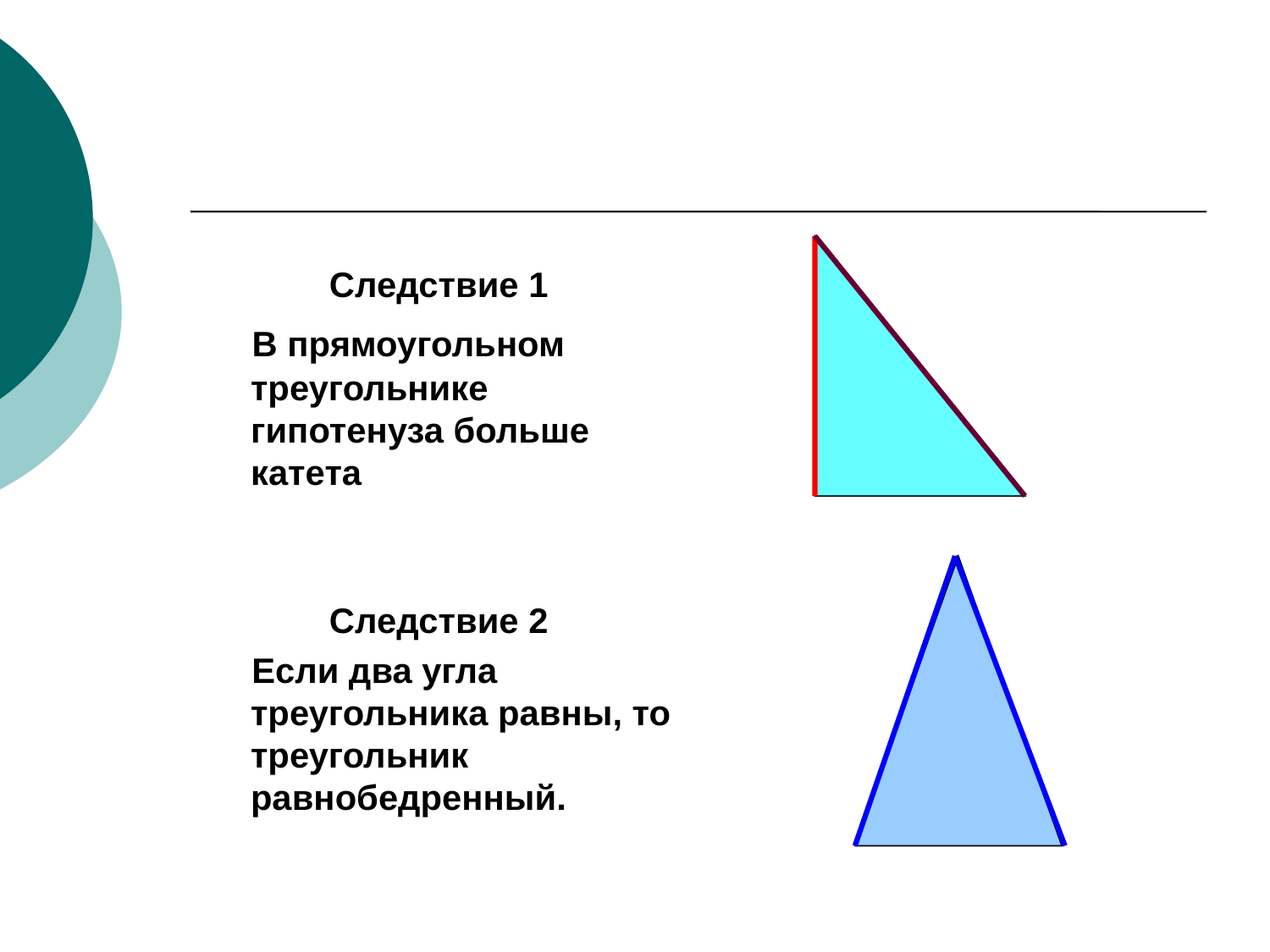

Следствие 1
    В прямоугольном треугольнике гипотенуза больше катета

Следствие 2
     Если два угла треугольника равны, то треугольник равнобедренный.